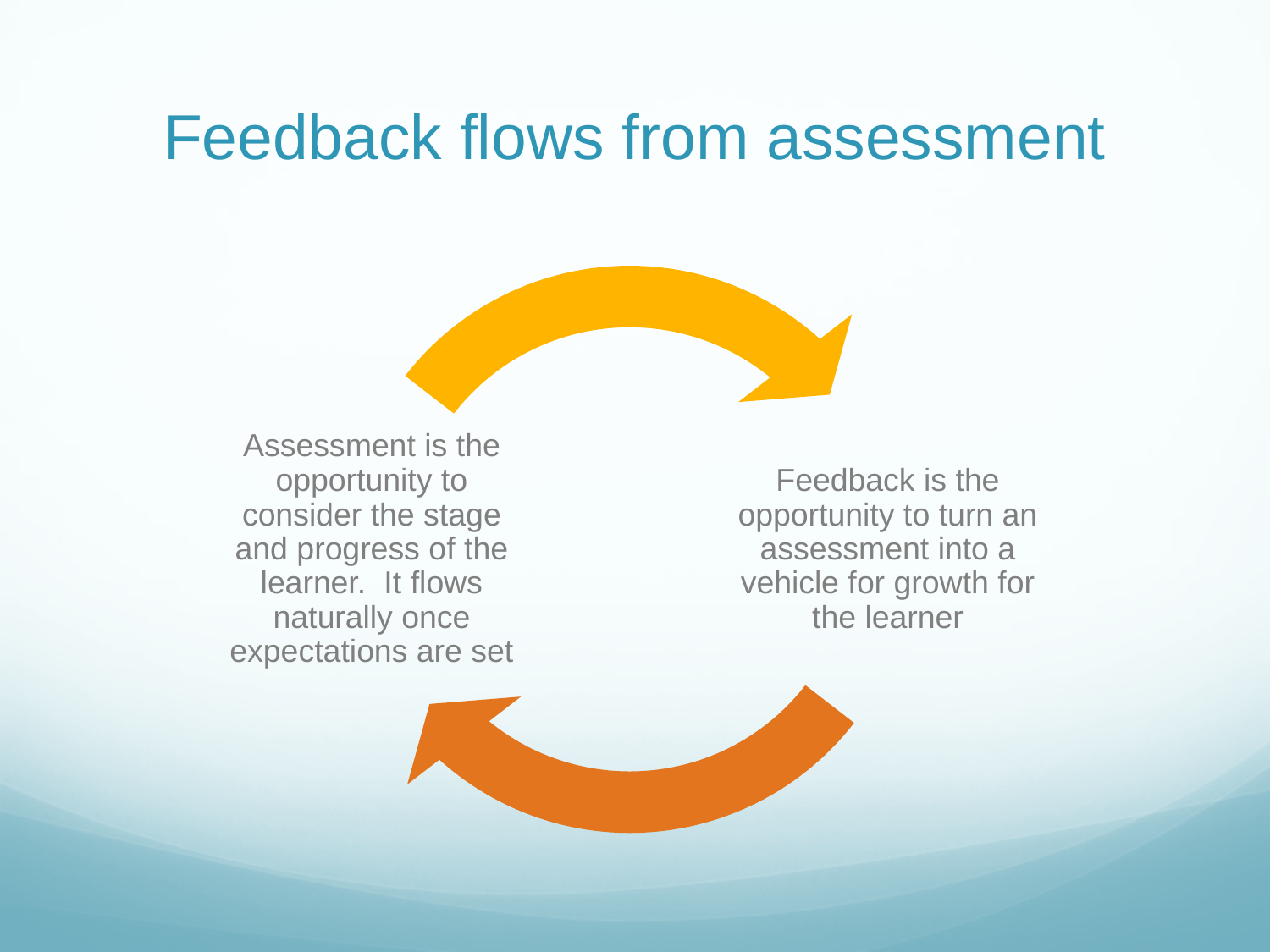

# Feedback flows from assessment
Feedback is the opportunity to turn an assessment into a vehicle for growth for the learner
Assessment is the opportunity to consider the stage and progress of the learner.  It flows naturally once expectations are set